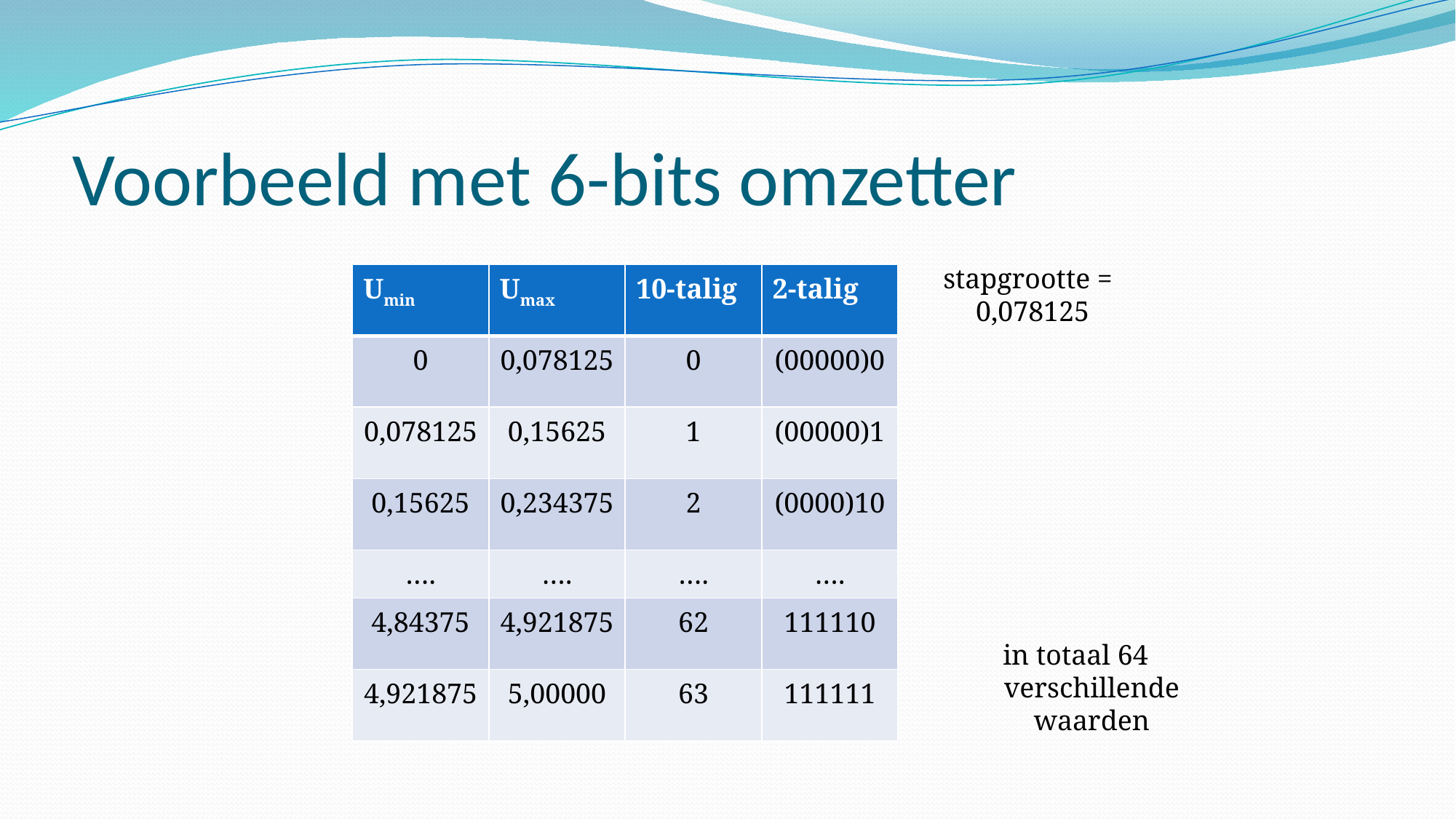

# Voorbeeld met 6-bits omzetter
stapgrootte = 0,078125

in totaal 64 verschillende waarden
| Umin | Umax | 10-talig | 2-talig |
| --- | --- | --- | --- |
| 0 | 0,078125 | 0 | (00000)0 |
| 0,078125 | 0,15625 | 1 | (00000)1 |
| 0,15625 | 0,234375 | 2 | (0000)10 |
| …. | …. | …. | …. |
| 4,84375 | 4,921875 | 62 | 111110 |
| 4,921875 | 5,00000 | 63 | 111111 |